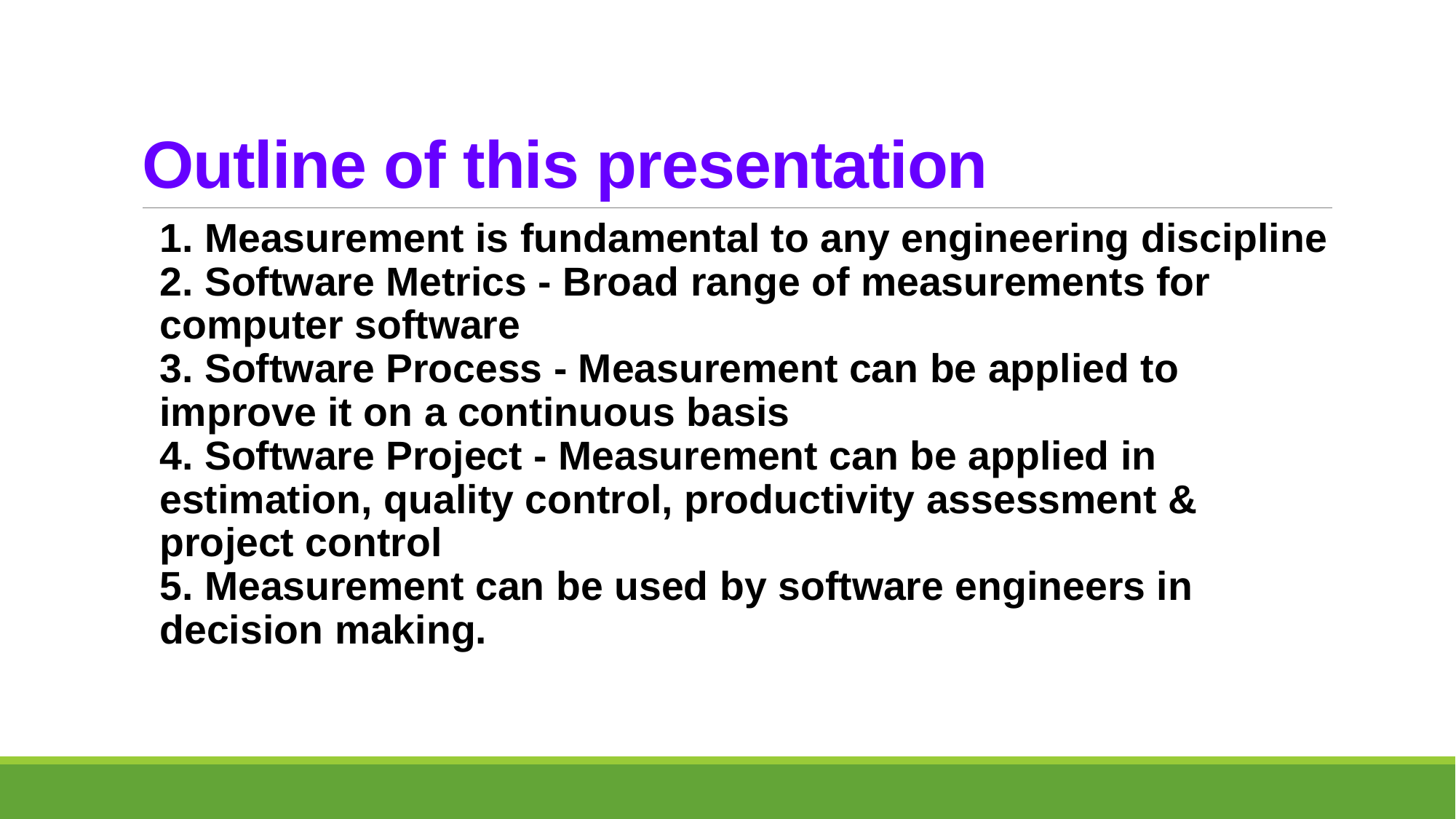

# Outline of this presentation
1. Measurement is fundamental to any engineering discipline
2. Software Metrics - Broad range of measurements for computer software
3. Software Process - Measurement can be applied to improve it on a continuous basis
4. Software Project - Measurement can be applied in estimation, quality control, productivity assessment & project control
5. Measurement can be used by software engineers in decision making.